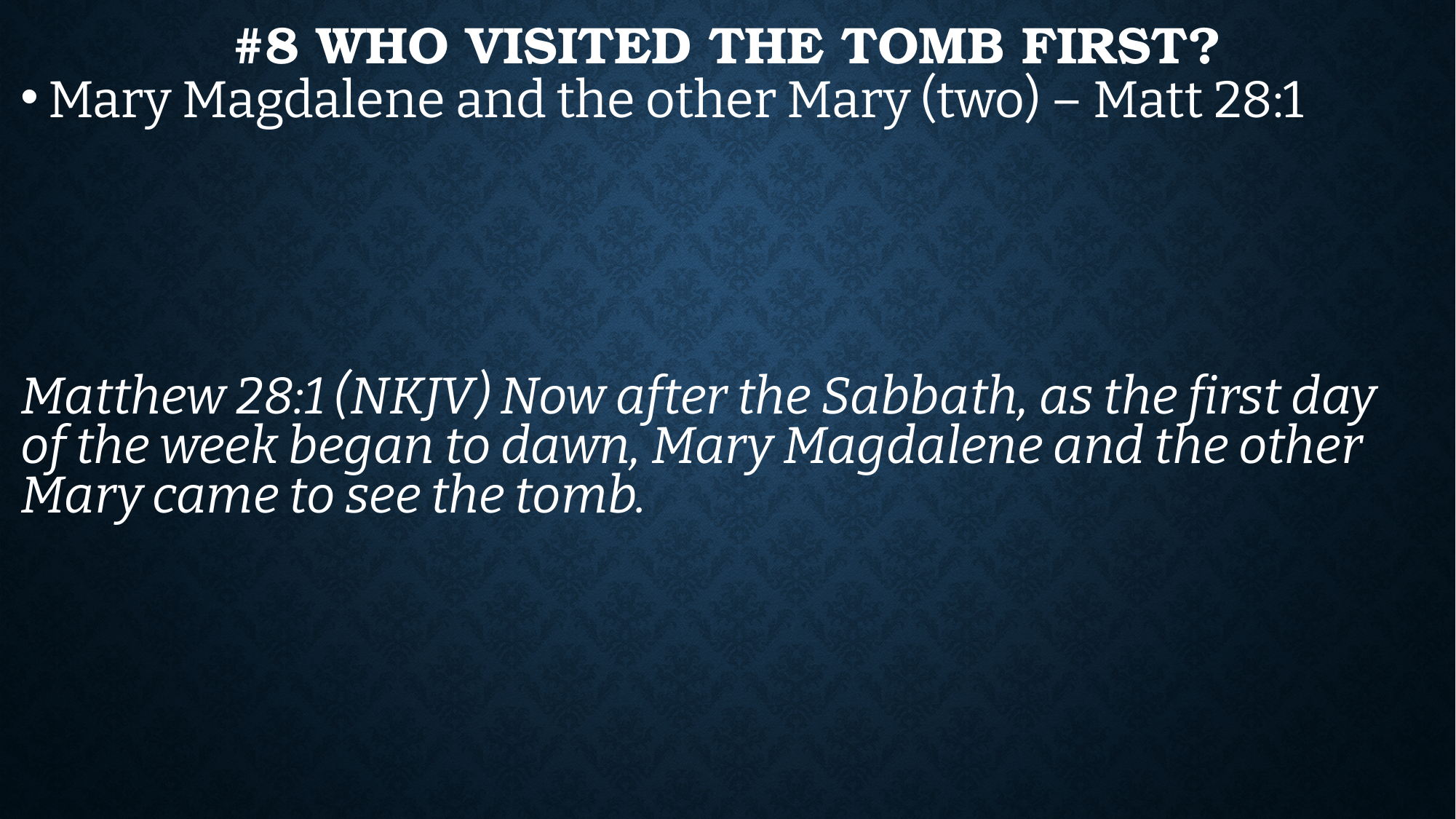

# #8 Who visited the Tomb first?
Mary Magdalene and the other Mary (two) – Matt 28:1

Matthew 28:1 (NKJV) Now after the Sabbath, as the first day of the week began to dawn, Mary Magdalene and the other Mary came to see the tomb.